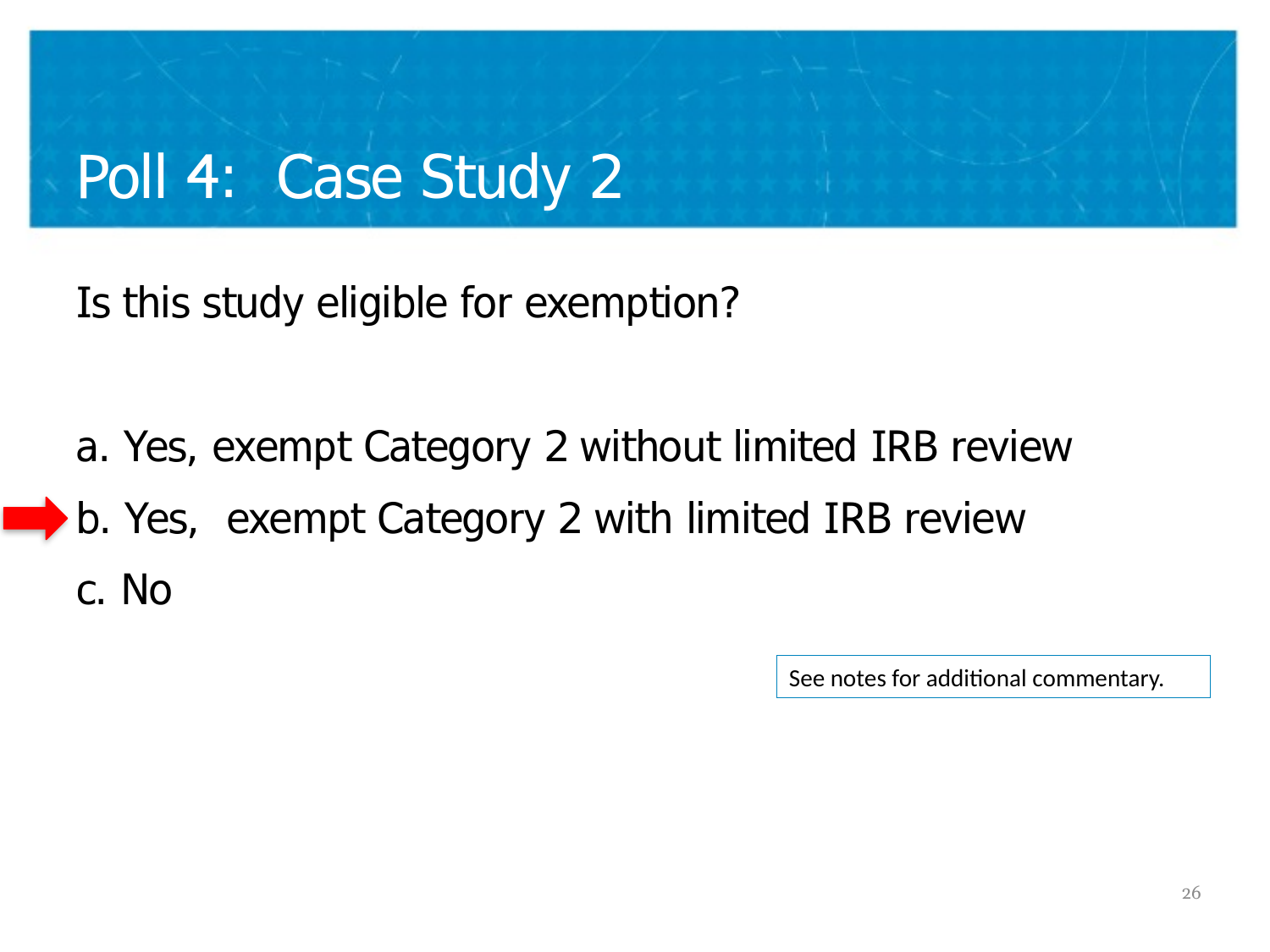

# Poll 4:  Case Study 2
Is this study eligible for exemption?

a. Yes, exempt Category 2 without limited IRB review
b. Yes,  exempt Category 2 with limited IRB review
c. No

See notes for additional commentary.